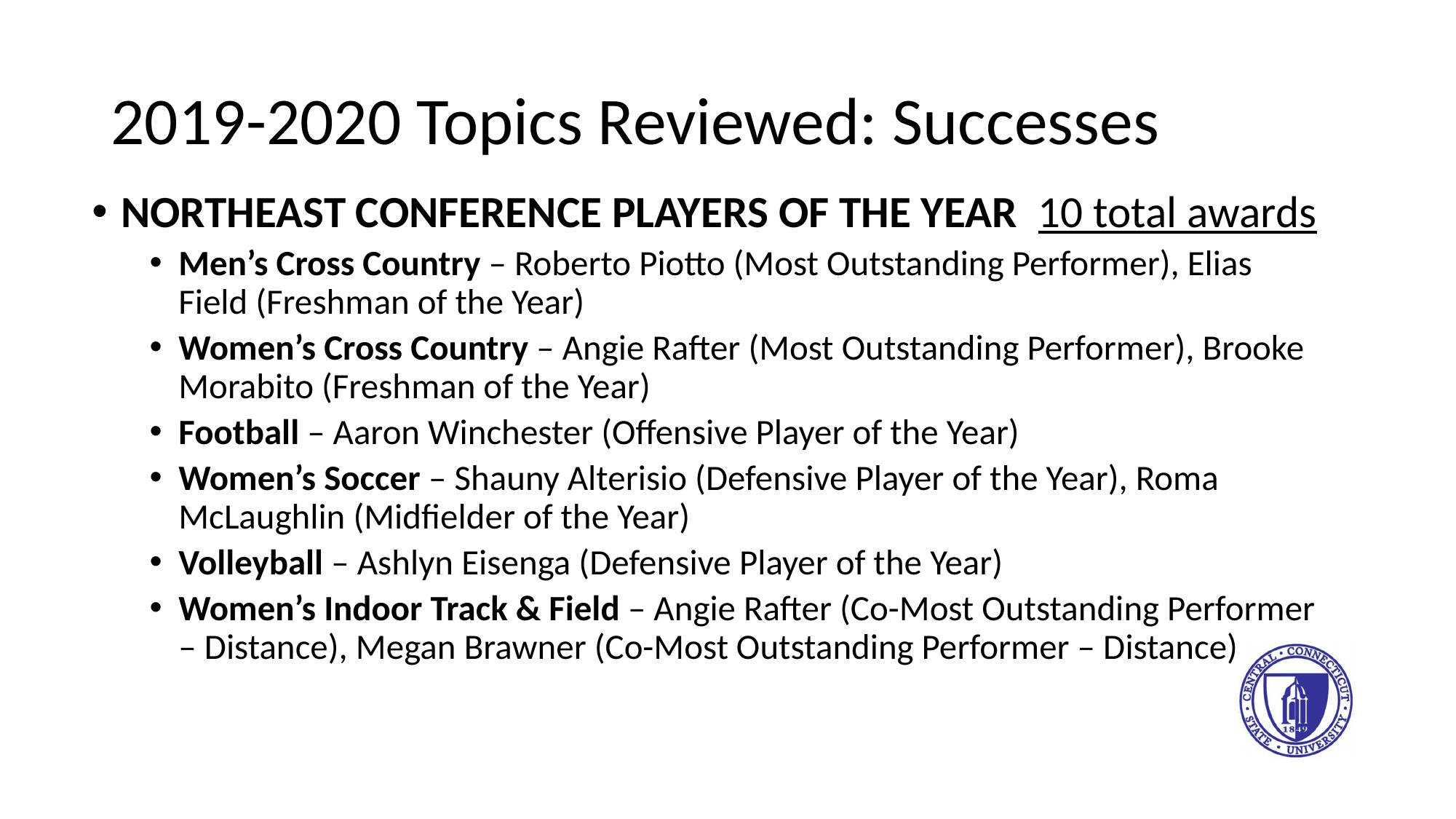

# 2019-2020 Topics Reviewed: Successes
NORTHEAST CONFERENCE PLAYERS OF THE YEAR  10 total awards
Men’s Cross Country – Roberto Piotto (Most Outstanding Performer), Elias Field (Freshman of the Year)
Women’s Cross Country – Angie Rafter (Most Outstanding Performer), Brooke Morabito (Freshman of the Year)
Football – Aaron Winchester (Offensive Player of the Year)
Women’s Soccer – Shauny Alterisio (Defensive Player of the Year), Roma McLaughlin (Midfielder of the Year)
Volleyball – Ashlyn Eisenga (Defensive Player of the Year)
Women’s Indoor Track & Field – Angie Rafter (Co-Most Outstanding Performer – Distance), Megan Brawner (Co-Most Outstanding Performer – Distance)